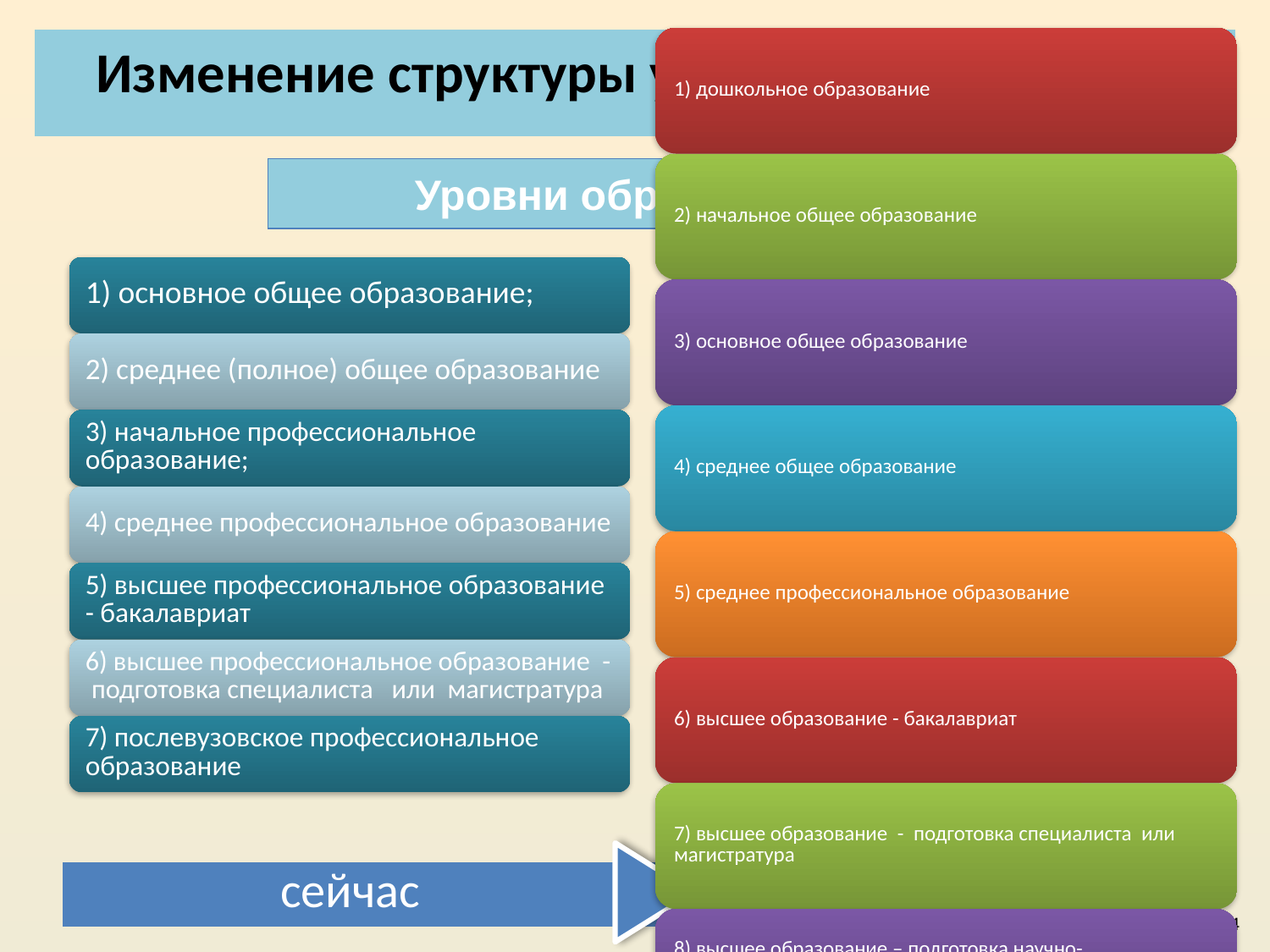

1) дошкольное образование
4) среднее общее образование
5) среднее профессиональное образование
6) высшее образование - бакалавриат
7) высшее образование  -  подготовка специалиста  или  магистратура
3) основное общее образование
2) начальное общее образование
Изменение структуры уровней образования
Уровни образования
1) основное общее образование;
2) среднее (полное) общее образование
3) начальное профессиональное образование;
4) среднее профессиональное образование
5) высшее профессиональное образование - бакалавриат
6) высшее профессиональное образование  -  подготовка специалиста   или  магистратура
7) послевузовское профессиональное образование

сейчас
предлагается
4